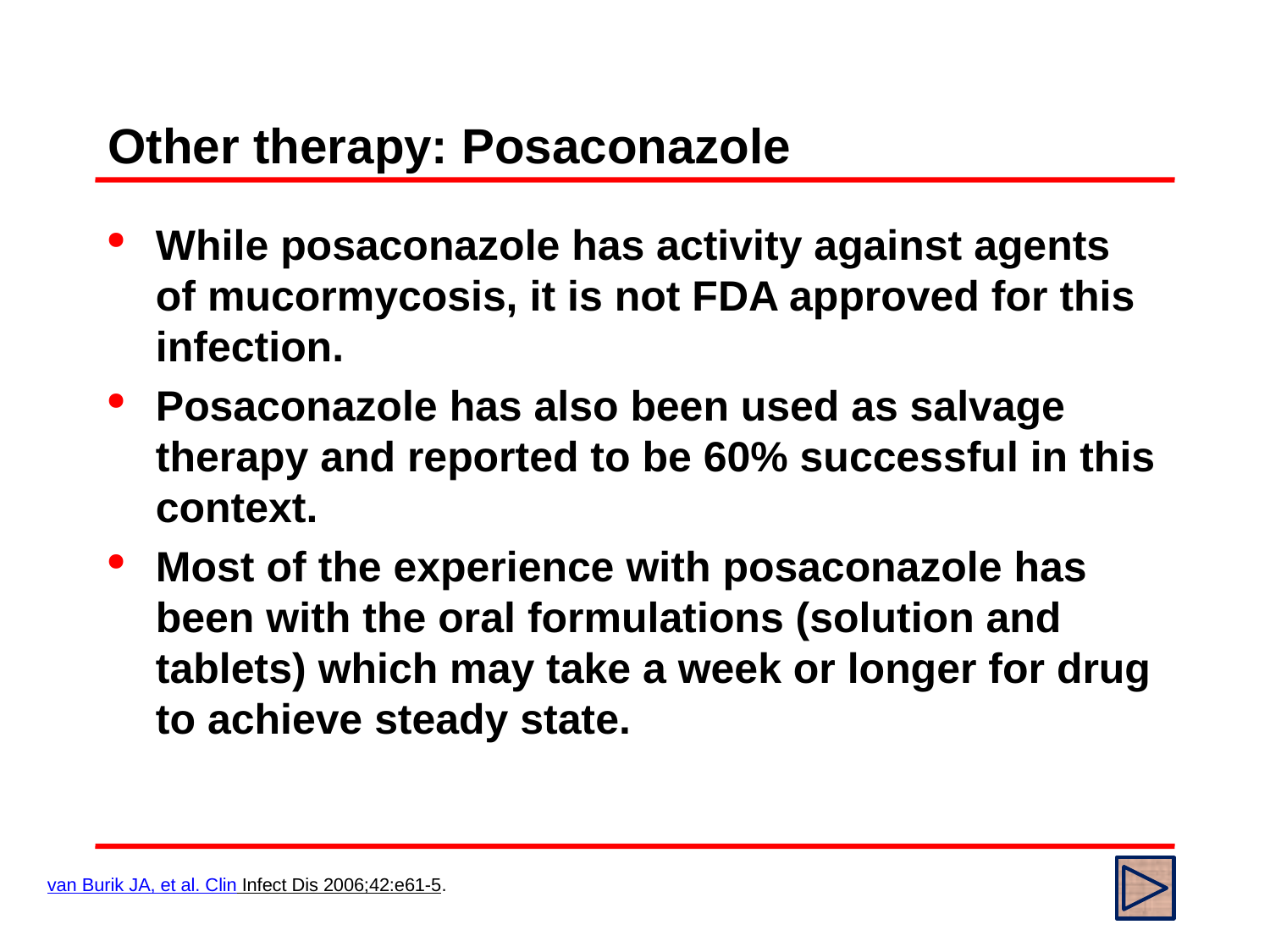

# Other therapy: Posaconazole
While posaconazole has activity against agents of mucormycosis, it is not FDA approved for this infection.
Posaconazole has also been used as salvage therapy and reported to be 60% successful in this context.
Most of the experience with posaconazole has been with the oral formulations (solution and tablets) which may take a week or longer for drug to achieve steady state.

van Burik JA, et al. Clin Infect Dis 2006;42:e61-5.